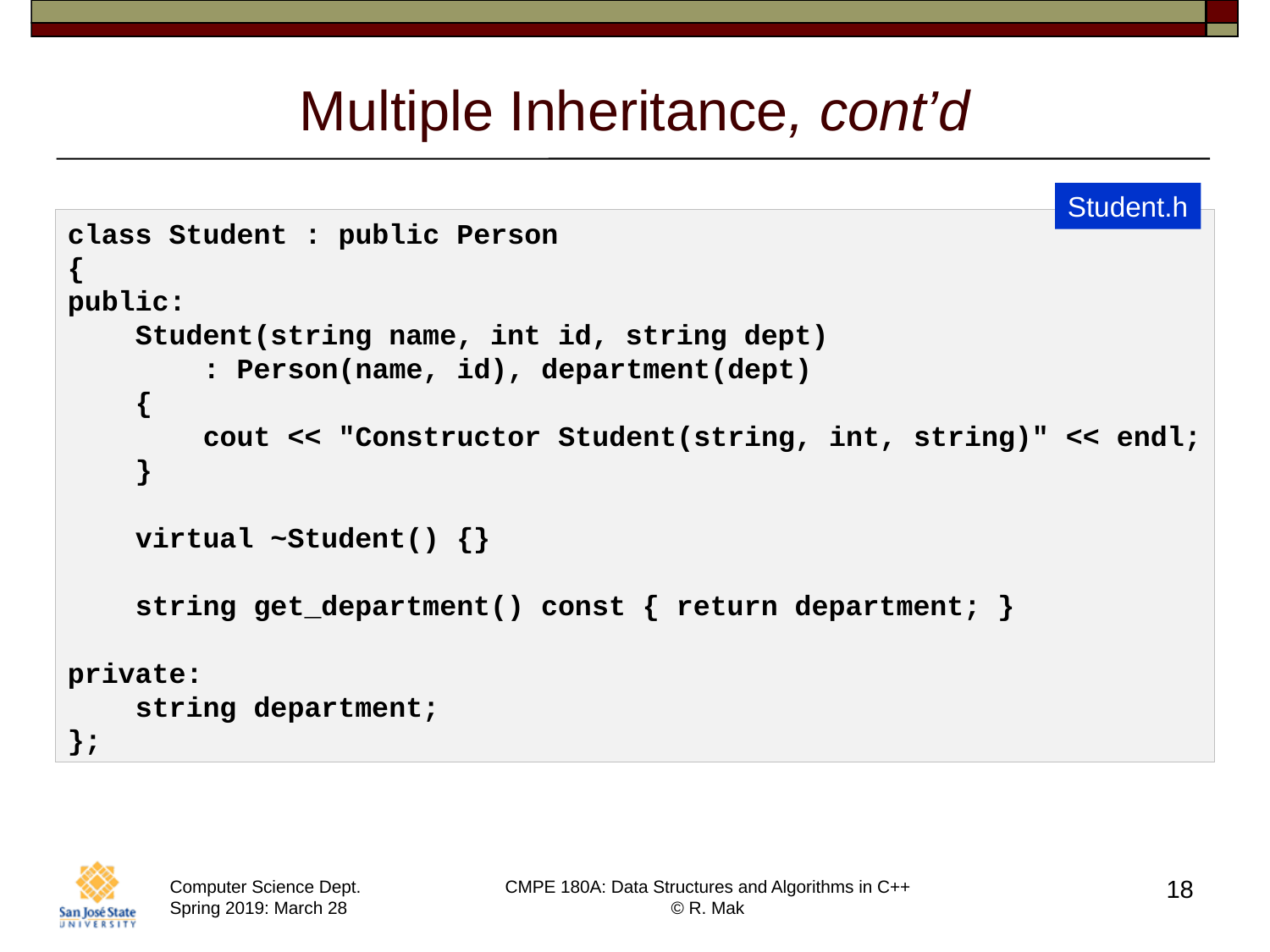

# Multiple Inheritance, cont’d
Student.h
class Student : public Person
{
public:
    Student(string name, int id, string dept)
        : Person(name, id), department(dept)
    {
        cout << "Constructor Student(string, int, string)" << endl;
    }

    virtual ~Student() {}
    string get_department() const { return department; }

private:
    string department;
};
18